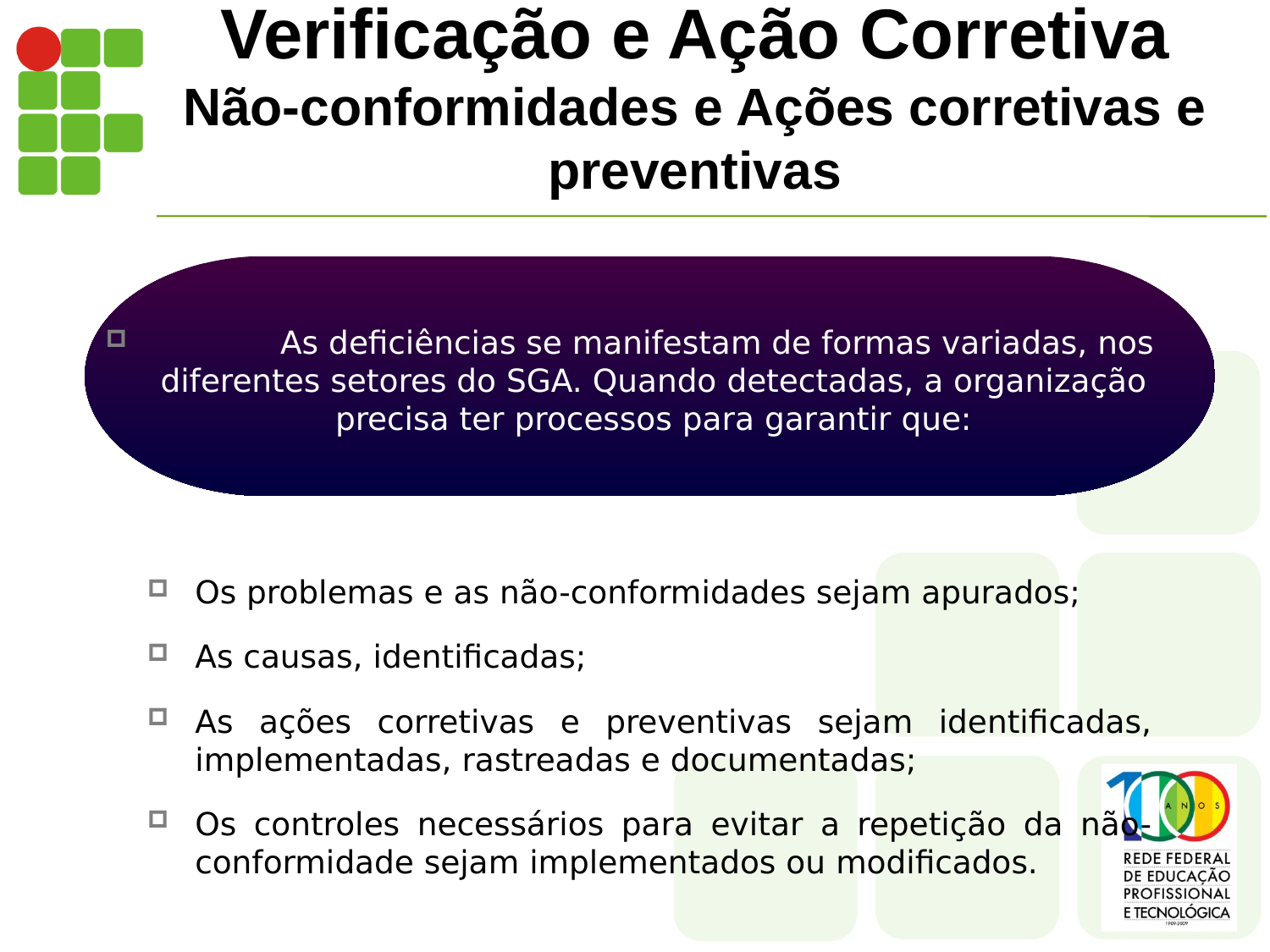

# Verificação e Ação Corretiva Não-conformidades e Ações corretivas e preventivas

	As deficiências se manifestam de formas variadas, nos diferentes setores do SGA. Quando detectadas, a organização precisa ter processos para garantir que:
Os problemas e as não-conformidades sejam apurados;
As causas, identificadas;
As ações corretivas e preventivas sejam identificadas, implementadas, rastreadas e documentadas;
Os controles necessários para evitar a repetição da não-conformidade sejam implementados ou modificados.